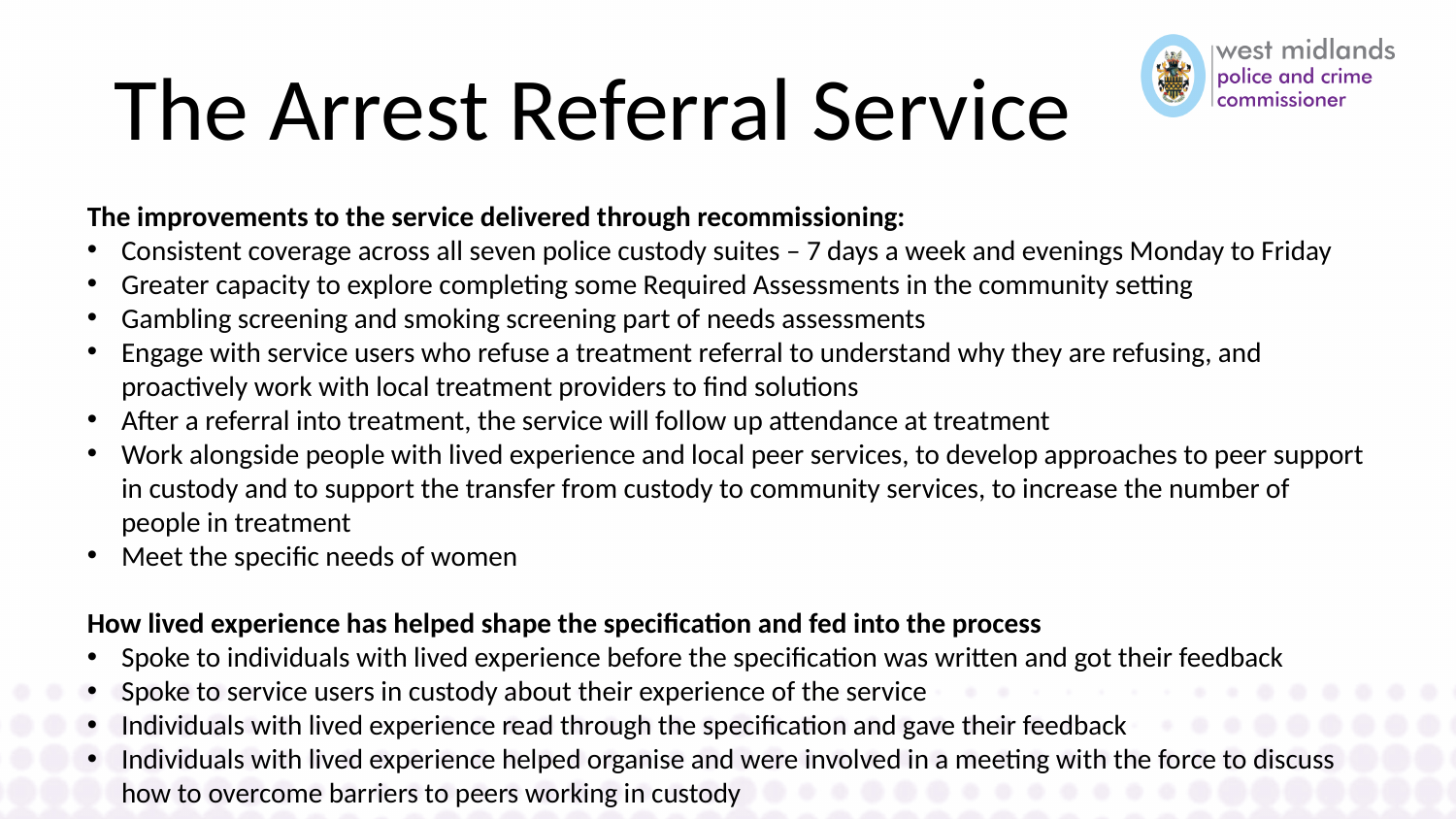

# The Arrest Referral Service
The improvements to the service delivered through recommissioning:
Consistent coverage across all seven police custody suites – 7 days a week and evenings Monday to Friday
Greater capacity to explore completing some Required Assessments in the community setting
Gambling screening and smoking screening part of needs assessments
Engage with service users who refuse a treatment referral to understand why they are refusing, and proactively work with local treatment providers to find solutions
After a referral into treatment, the service will follow up attendance at treatment
Work alongside people with lived experience and local peer services, to develop approaches to peer support in custody and to support the transfer from custody to community services, to increase the number of people in treatment
Meet the specific needs of women

How lived experience has helped shape the specification and fed into the process
Spoke to individuals with lived experience before the specification was written and got their feedback
Spoke to service users in custody about their experience of the service
Individuals with lived experience read through the specification and gave their feedback
Individuals with lived experience helped organise and were involved in a meeting with the force to discuss how to overcome barriers to peers working in custody